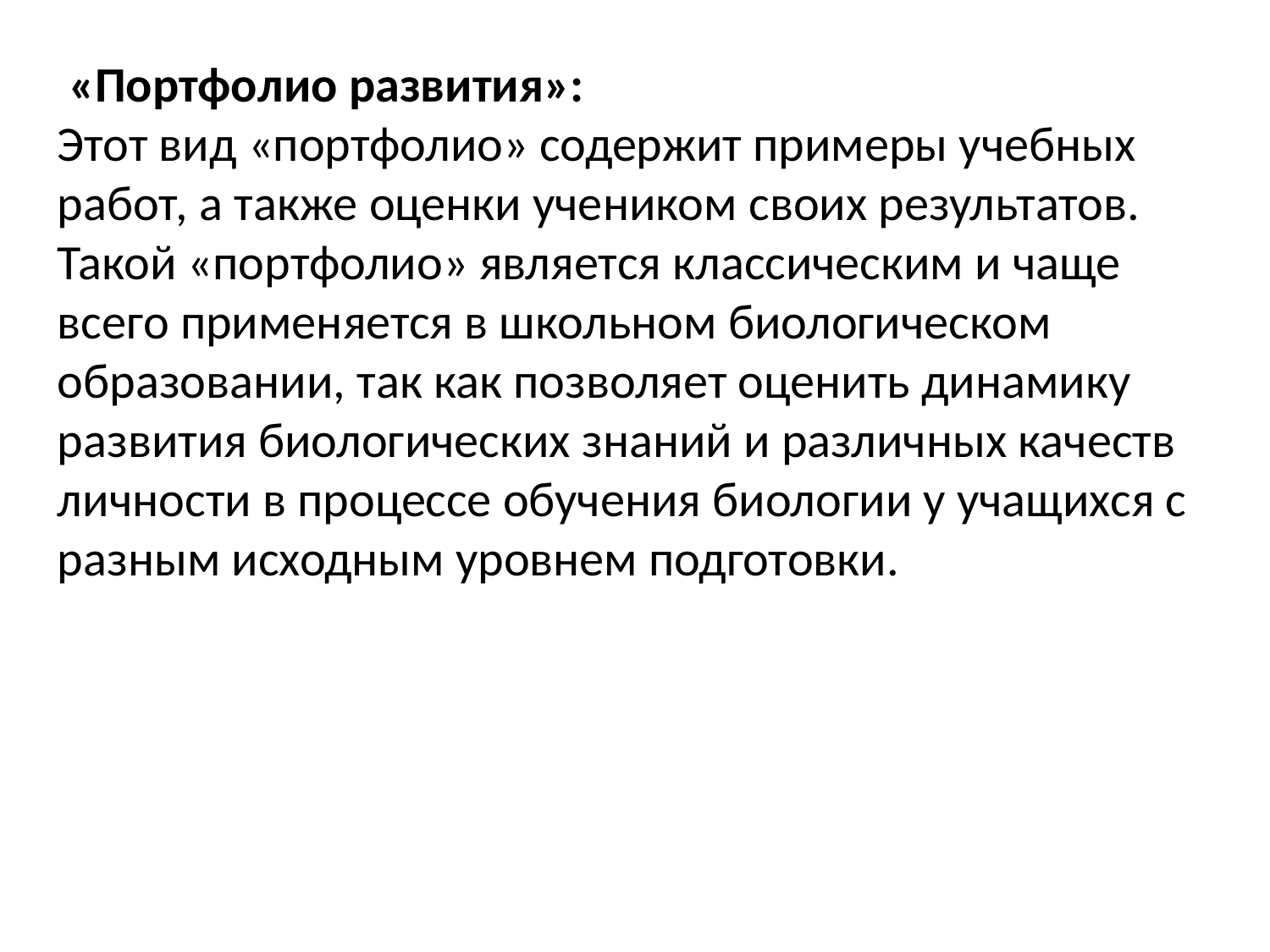

«Портфолио развития»:
Этот вид «портфолио» содержит примеры учебных работ, а также оценки учеником своих результатов. Такой «портфолио» является классическим и чаще всего применяется в школьном биологическом образовании, так как позволяет оценить динамику развития биологических знаний и различных качеств личности в процессе обучения биологии у учащихся с разным исходным уровнем подготовки.